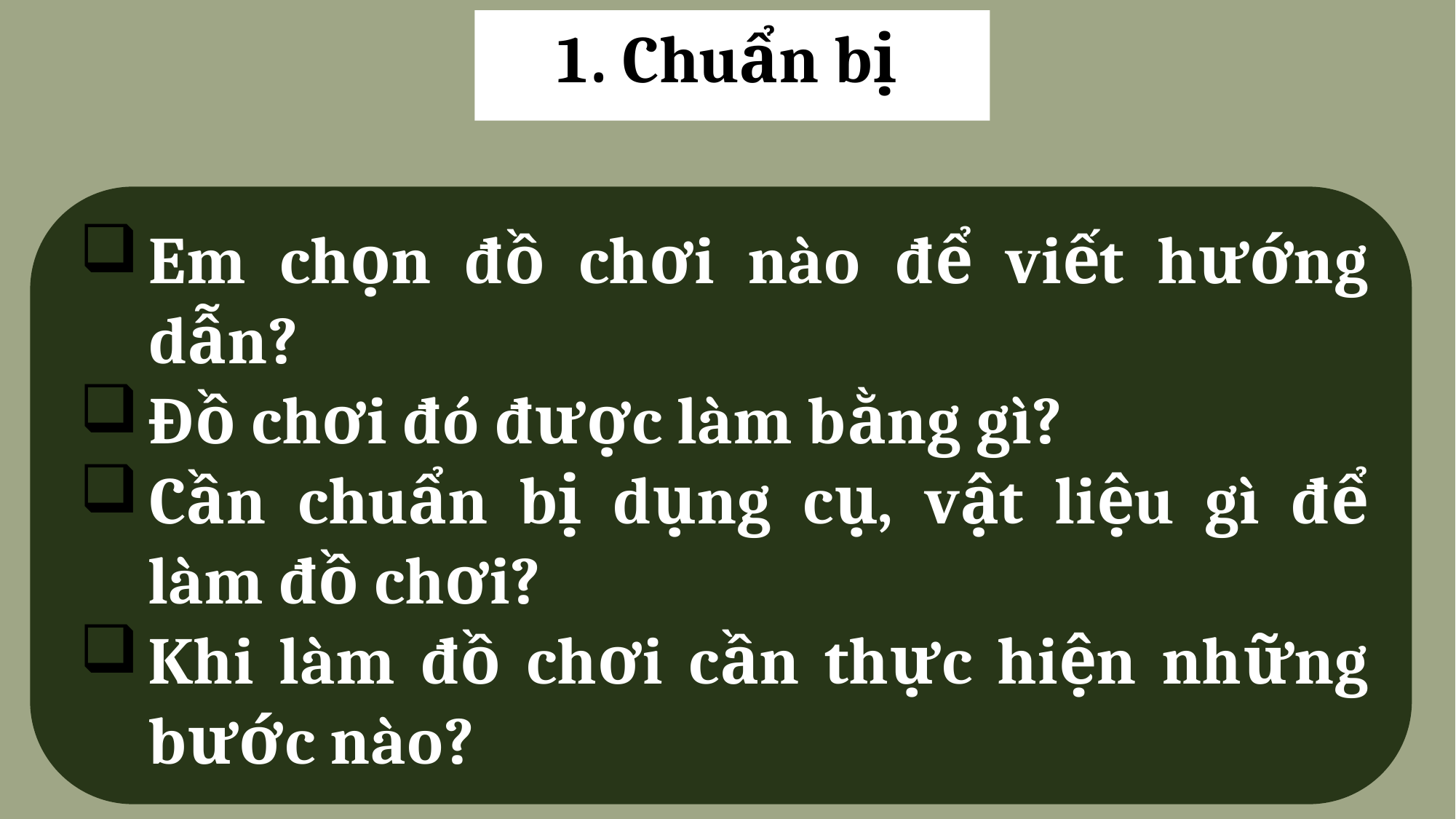

1. Chuẩn bị

Em chọn đồ chơi nào để viết hướng dẫn?
Đồ chơi đó được làm bằng gì?
Cần chuẩn bị dụng cụ, vật liệu gì để làm đồ chơi?
Khi làm đồ chơi cần thực hiện những bước nào?